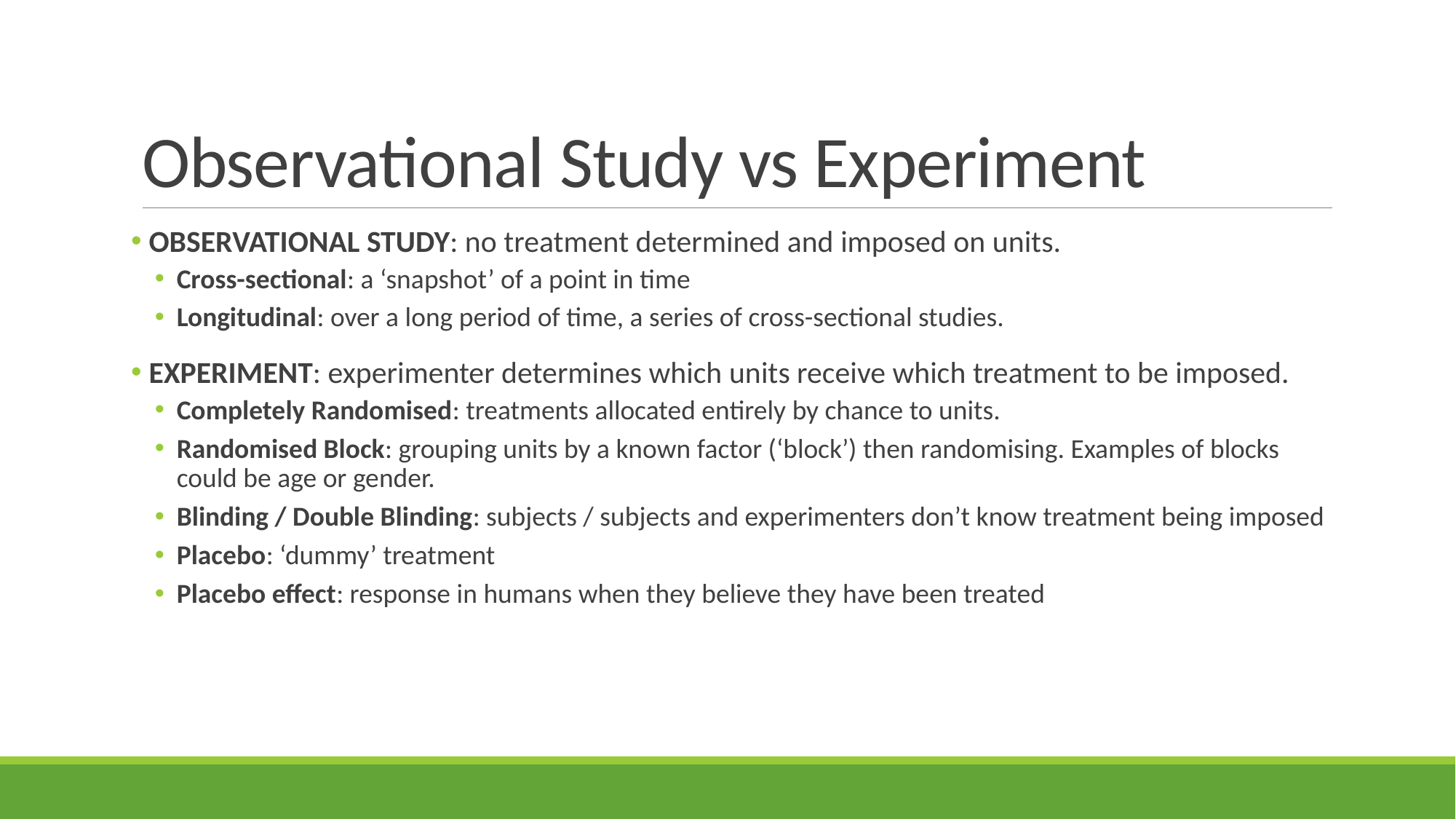

# Observational Study vs Experiment
 OBSERVATIONAL STUDY: no treatment determined and imposed on units.
Cross-sectional: a ‘snapshot’ of a point in time
Longitudinal: over a long period of time, a series of cross-sectional studies.
 EXPERIMENT: experimenter determines which units receive which treatment to be imposed.
Completely Randomised: treatments allocated entirely by chance to units.
Randomised Block: grouping units by a known factor (‘block’) then randomising. Examples of blocks could be age or gender.
Blinding / Double Blinding: subjects / subjects and experimenters don’t know treatment being imposed
Placebo: ‘dummy’ treatment
Placebo effect: response in humans when they believe they have been treated